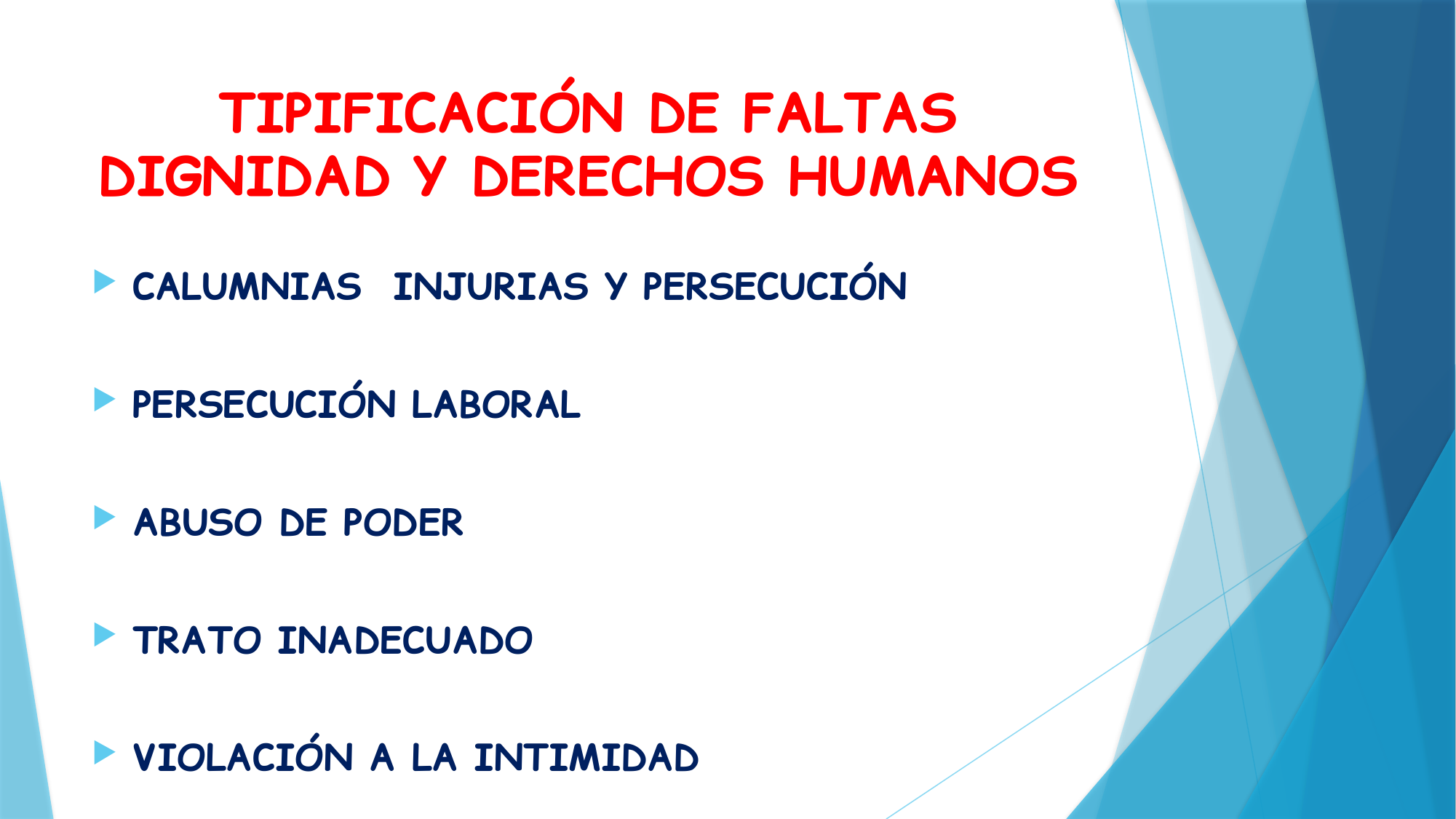

# TIPIFICACIÓN DE FALTAS DIGNIDAD Y DERECHOS HUMANOS
CALUMNIAS  INJURIAS Y PERSECUCIÓN

PERSECUCIÓN LABORAL

ABUSO DE PODER

TRATO INADECUADO

VIOLACIÓN A LA INTIMIDAD